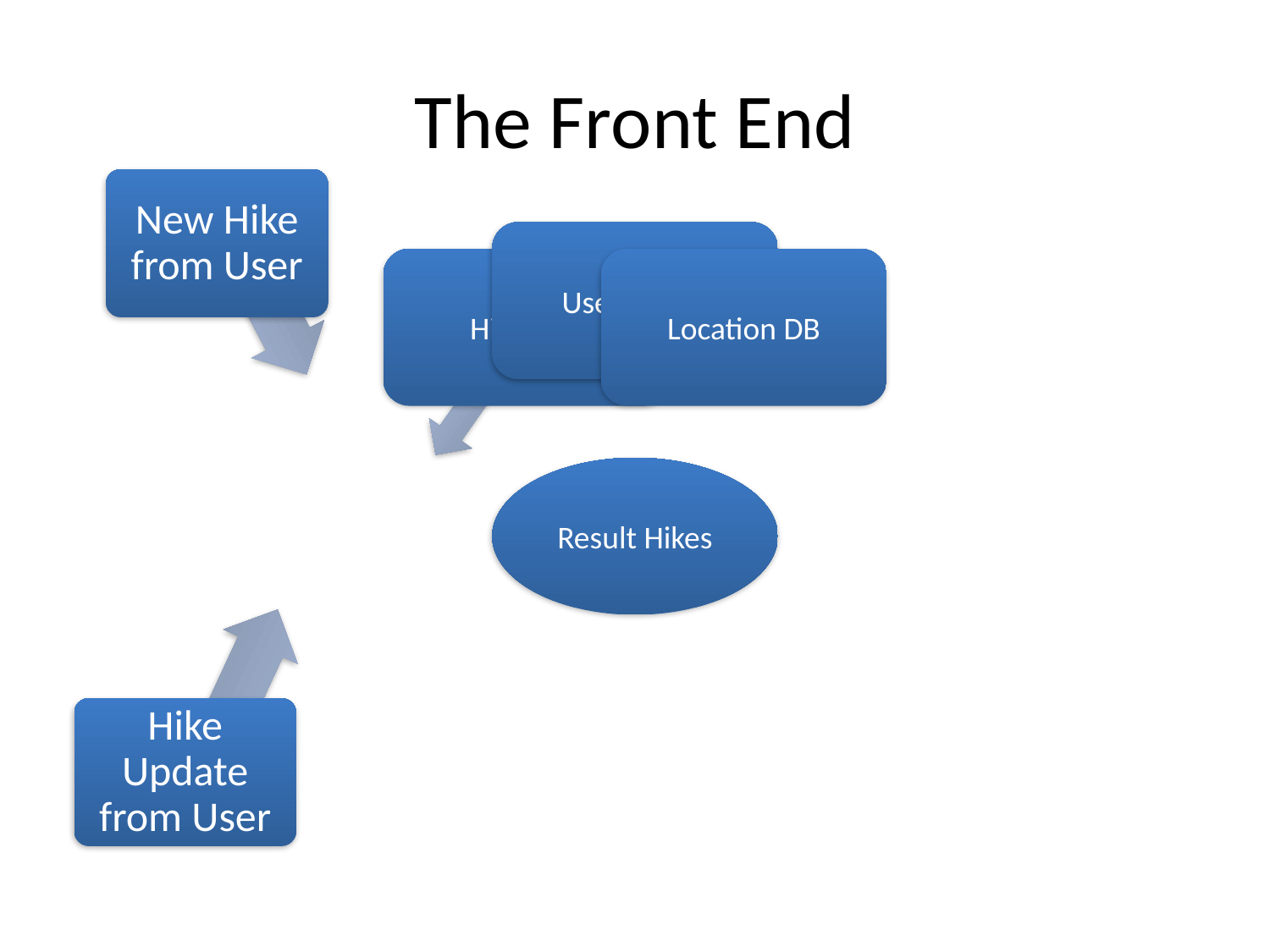

# The Front End

New Hike from User
Result Hikes
Hikes DB
User Query
Location DB

Hike Update from User